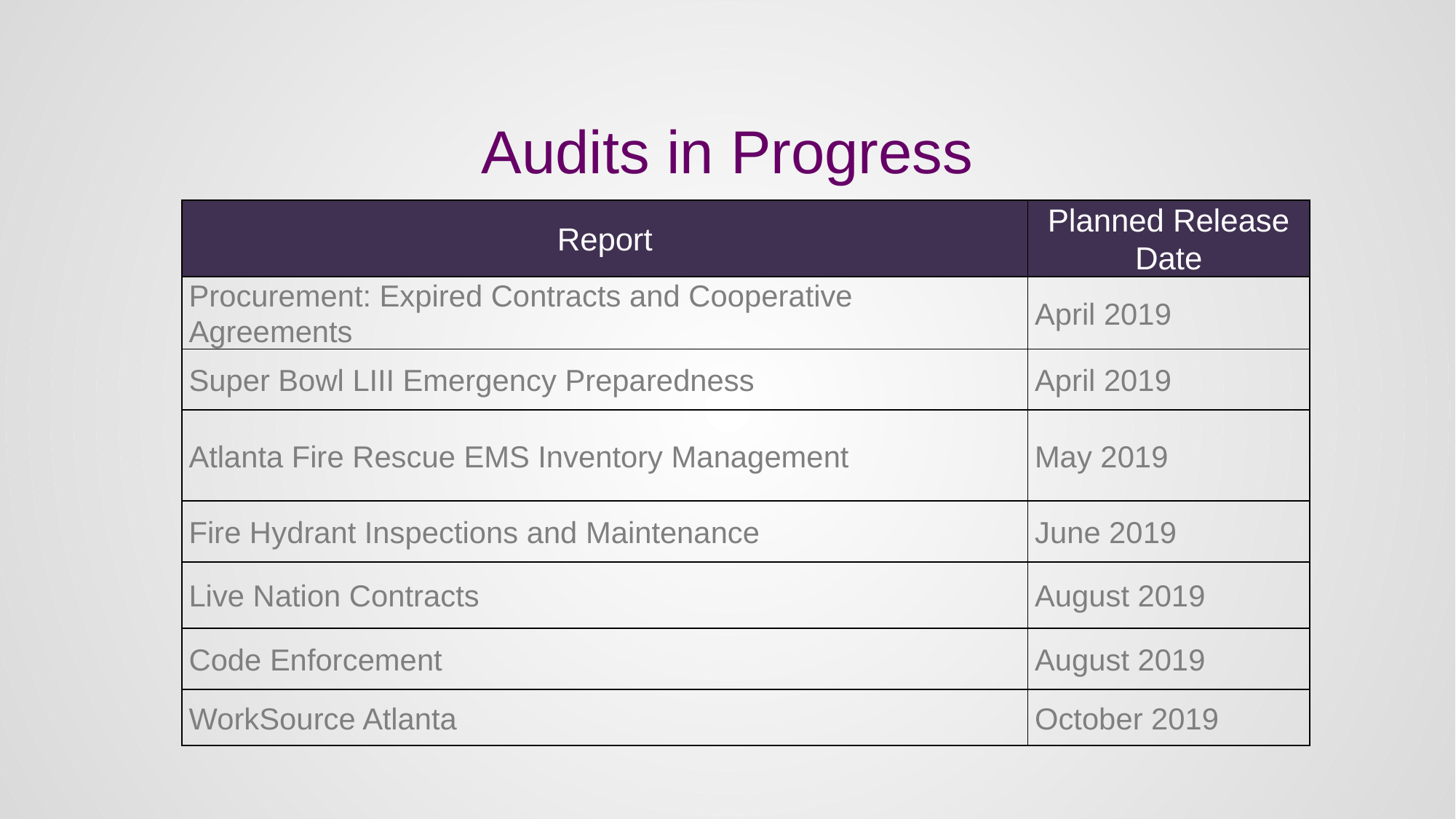

# Audits in Progress
| Report | Planned Release Date |
| --- | --- |
| Procurement: Expired Contracts and Cooperative Agreements | April 2019 |
| Super Bowl LIII Emergency Preparedness | April 2019 |
| Atlanta Fire Rescue EMS Inventory Management | May 2019 |
| Fire Hydrant Inspections and Maintenance | June 2019 |
| Live Nation Contracts | August 2019 |
| Code Enforcement | August 2019 |
| WorkSource Atlanta | October 2019 |